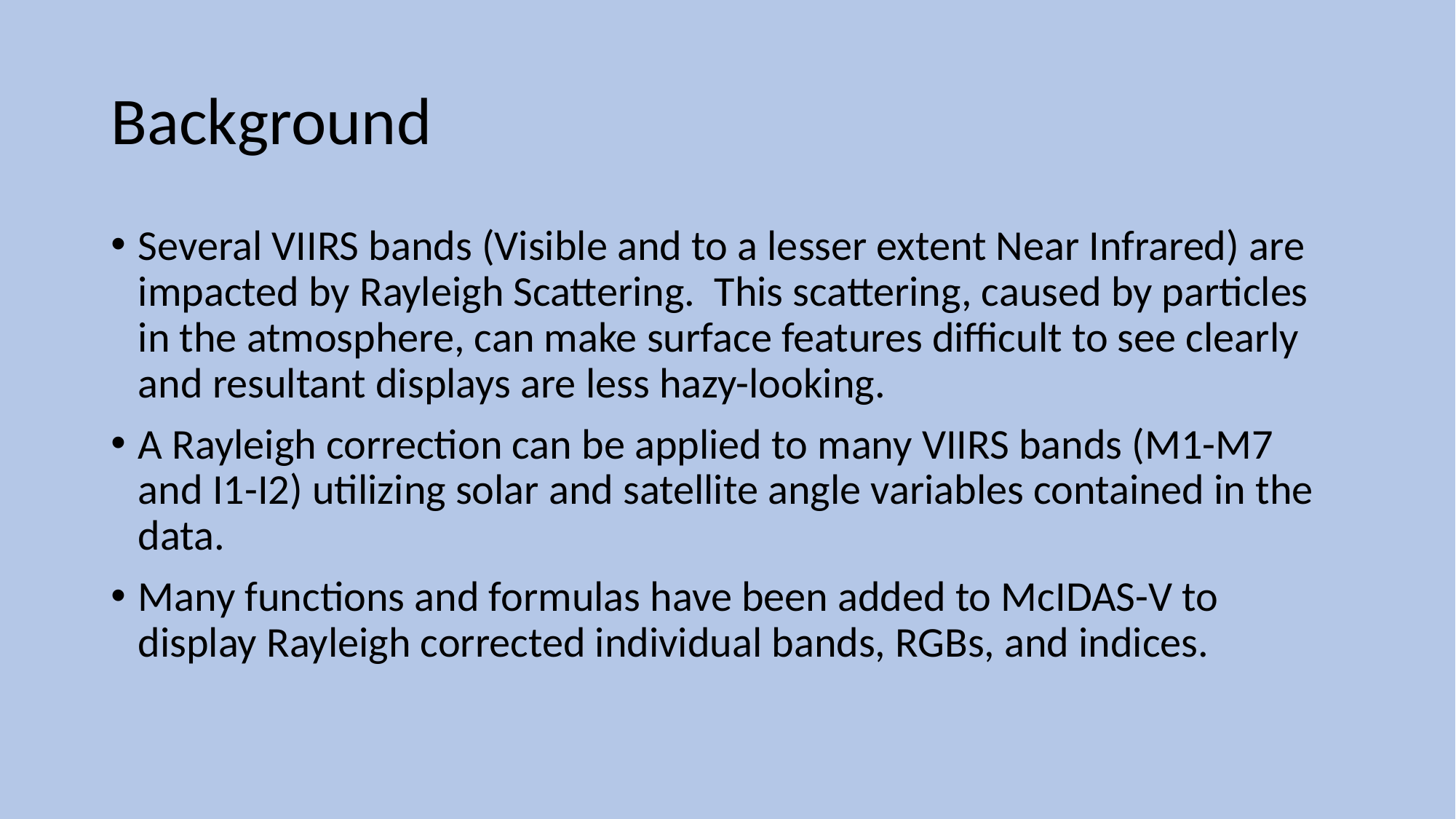

# Background
Several VIIRS bands (Visible and to a lesser extent Near Infrared) are impacted by Rayleigh Scattering.  This scattering, caused by particles in the atmosphere, can make surface features difficult to see clearly and resultant displays are less hazy-looking.
A Rayleigh correction can be applied to many VIIRS bands (M1-M7 and I1-I2) utilizing solar and satellite angle variables contained in the data.
Many functions and formulas have been added to McIDAS-V to display Rayleigh corrected individual bands, RGBs, and indices.